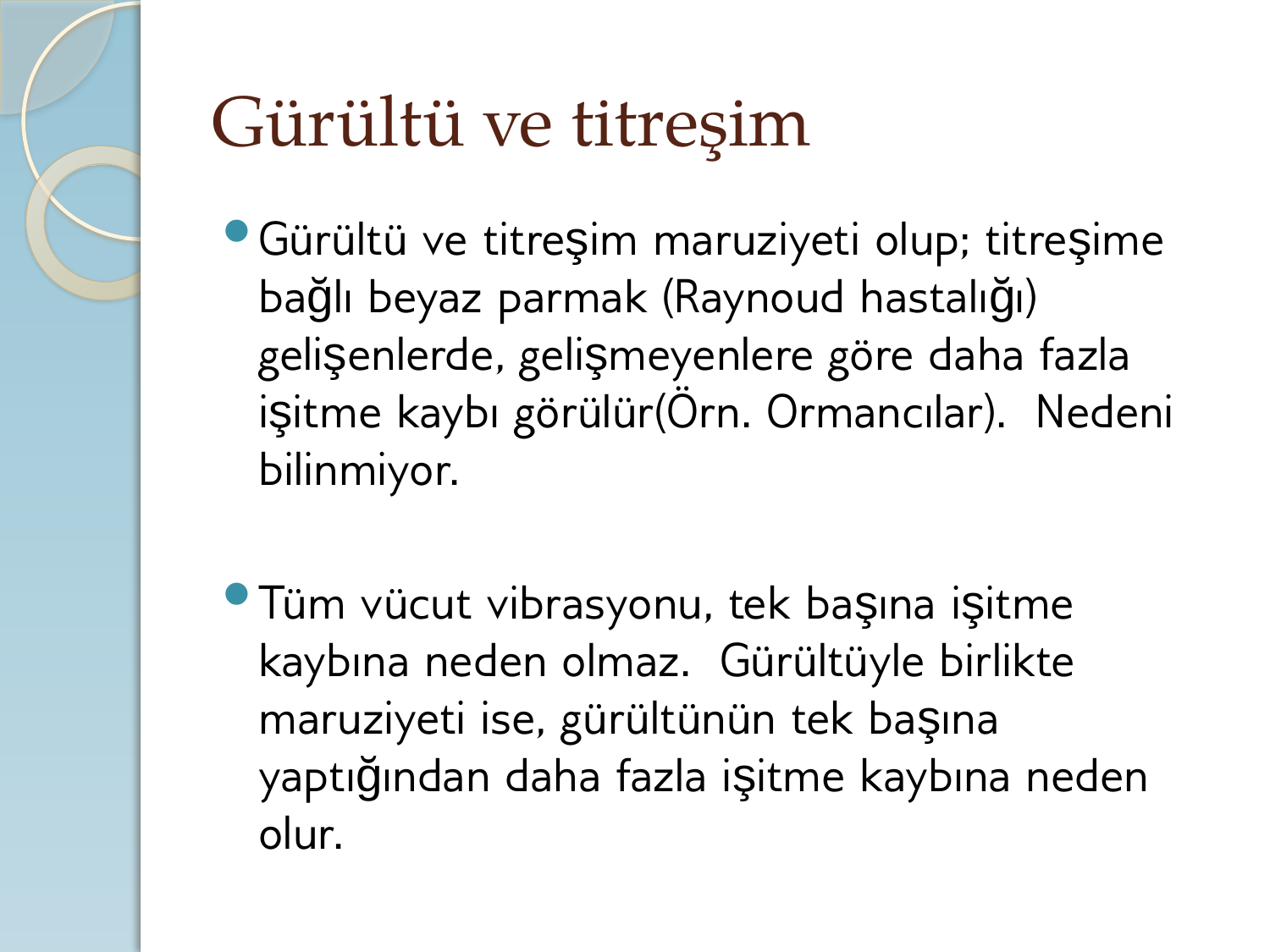

# Gürültü ve titreşim
Gürültü ve titreşim maruziyeti olup; titreşime bağlı beyaz parmak (Raynoud hastalığı) gelişenlerde, gelişmeyenlere göre daha fazla işitme kaybı görülür(Örn. Ormancılar).  Nedeni bilinmiyor.

Tüm vücut vibrasyonu, tek başına işitme kaybına neden olmaz.  Gürültüyle birlikte maruziyeti ise, gürültünün tek başına yaptığından daha fazla işitme kaybına neden olur.